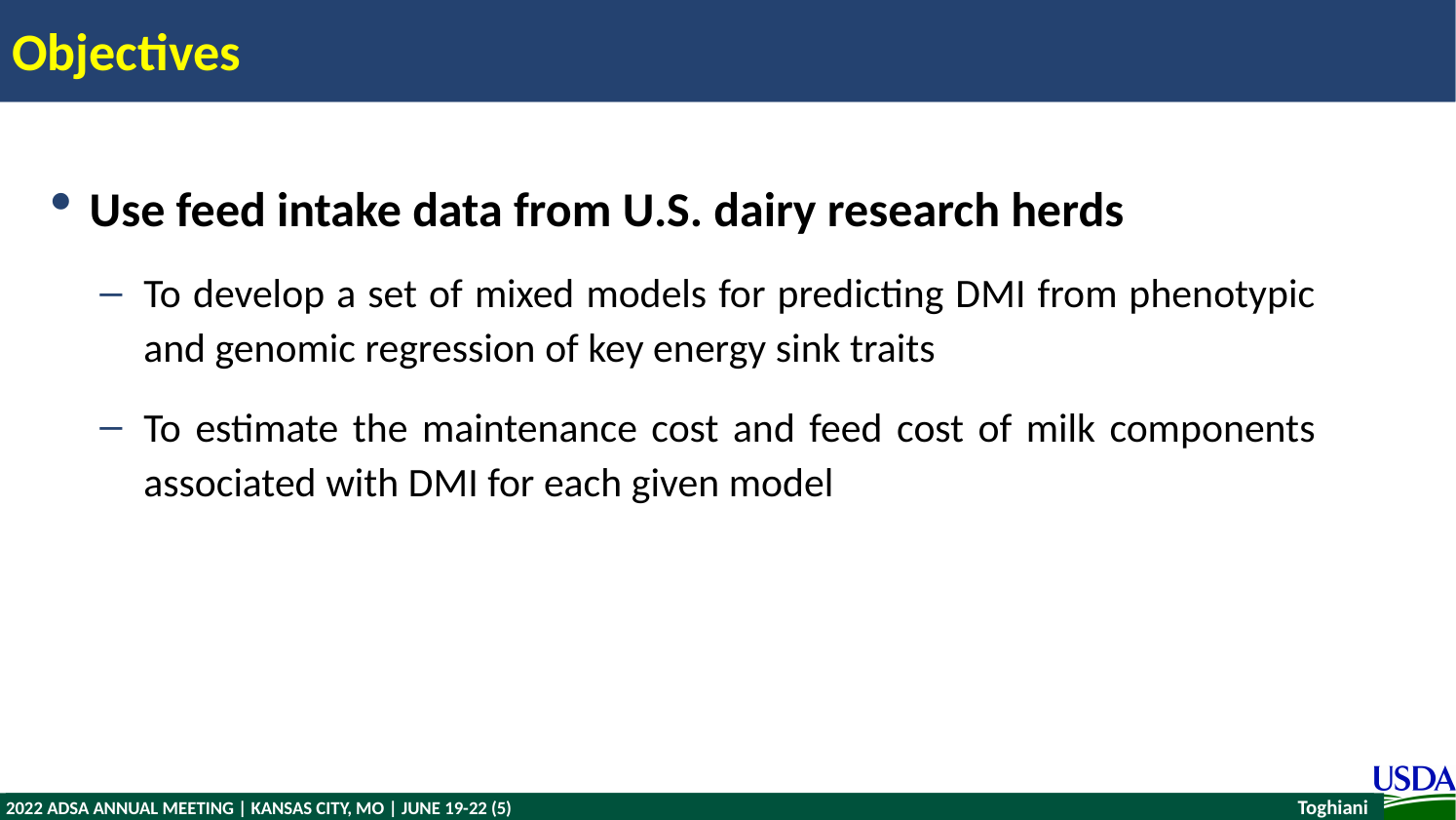

# Objectives
Use feed intake data from U.S. dairy research herds
To develop a set of mixed models for predicting DMI from phenotypic and genomic regression of key energy sink traits
To estimate the maintenance cost and feed cost of milk components associated with DMI for each given model